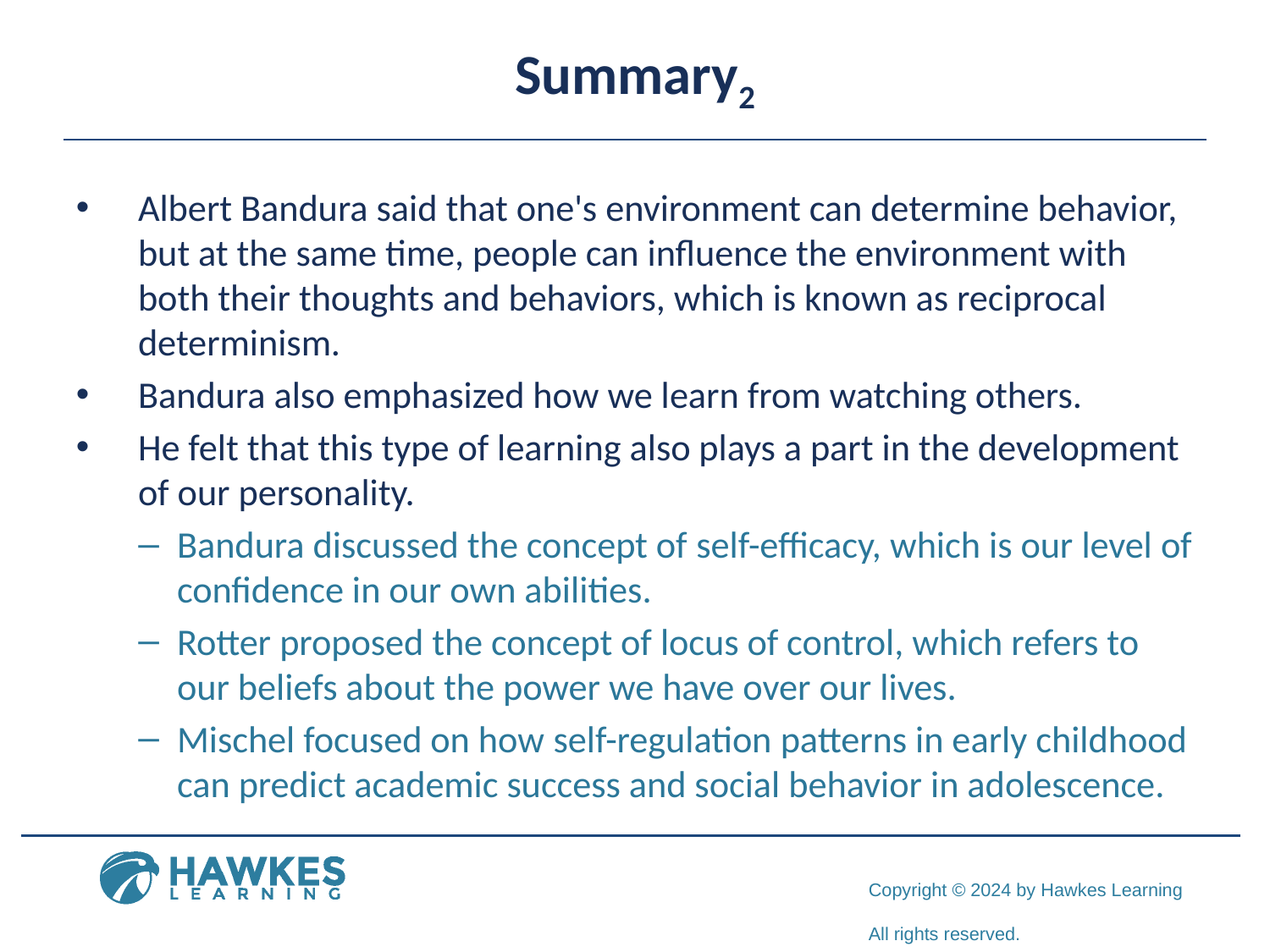

# Summary2
Albert Bandura said that one's environment can determine behavior, but at the same time, people can influence the environment with both their thoughts and behaviors, which is known as reciprocal determinism.
Bandura also emphasized how we learn from watching others.
He felt that this type of learning also plays a part in the development of our personality.
Bandura discussed the concept of self-efficacy, which is our level of confidence in our own abilities.
Rotter proposed the concept of locus of control, which refers to our beliefs about the power we have over our lives.
Mischel focused on how self-regulation patterns in early childhood can predict academic success and social behavior in adolescence.